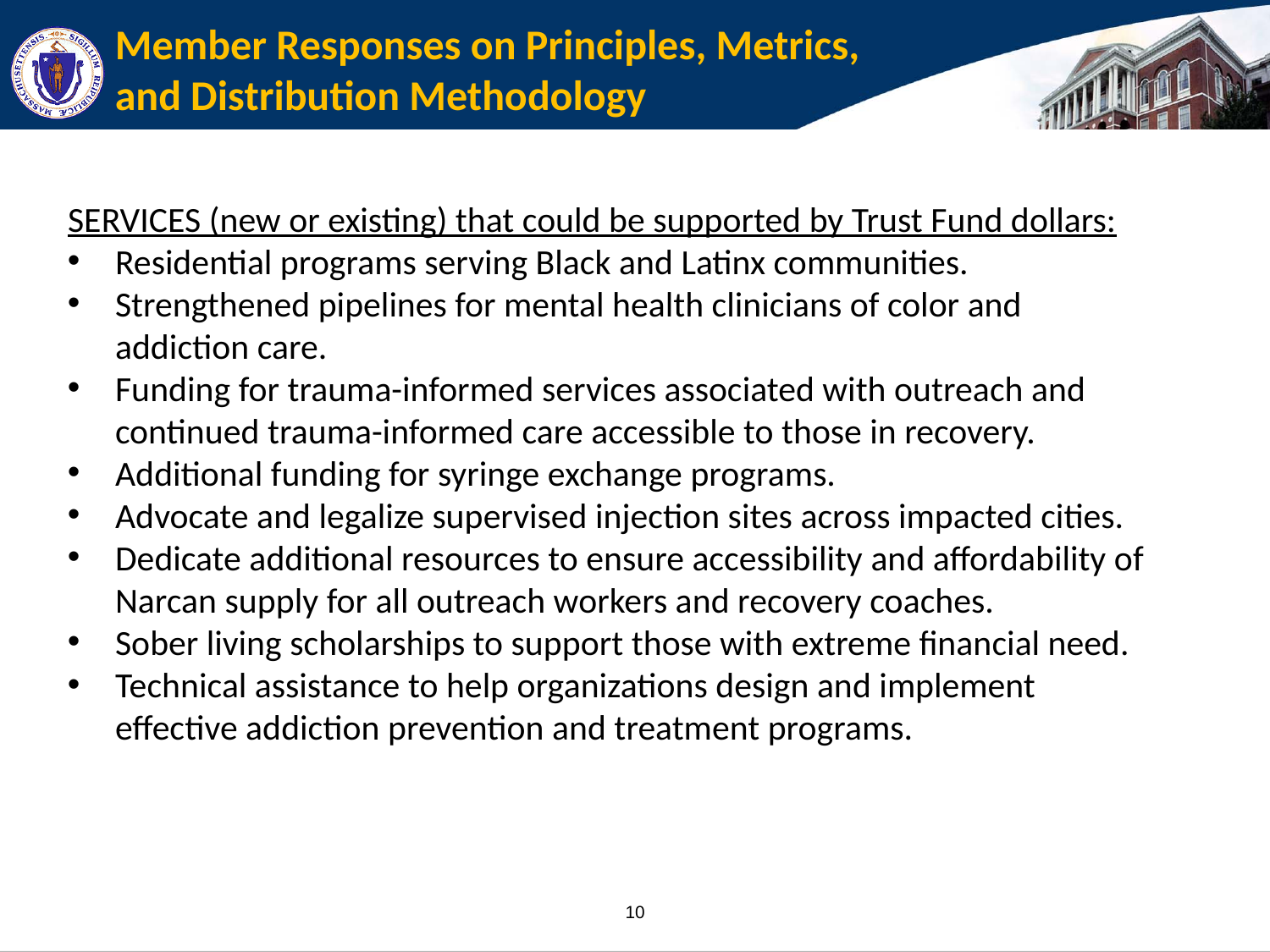

# Member Responses on Principles, Metrics, and Distribution Methodology
SERVICES (new or existing) that could be supported by Trust Fund dollars:
Residential programs serving Black and Latinx communities.
Strengthened pipelines for mental health clinicians of color and addiction care.
Funding for trauma-informed services associated with outreach and continued trauma-informed care accessible to those in recovery.
Additional funding for syringe exchange programs.
Advocate and legalize supervised injection sites across impacted cities.
Dedicate additional resources to ensure accessibility and affordability of Narcan supply for all outreach workers and recovery coaches.
Sober living scholarships to support those with extreme financial need.
Technical assistance to help organizations design and implement effective addiction prevention and treatment programs.